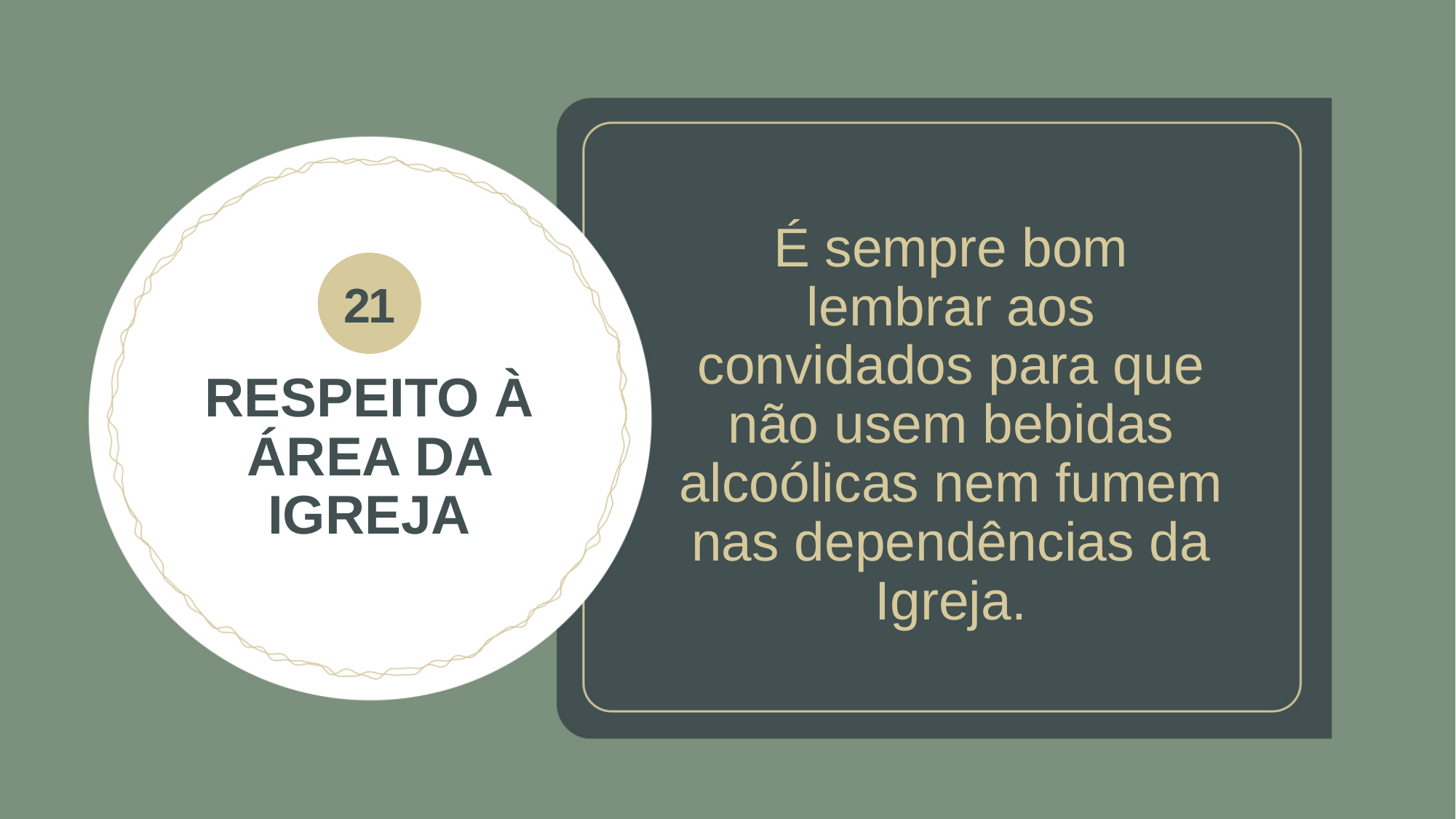

É sempre bom lembrar aos convidados para que não usem bebidas alcoólicas nem fumem nas dependências da Igreja.
21
RESPEITO À ÁREA DA IGREJA